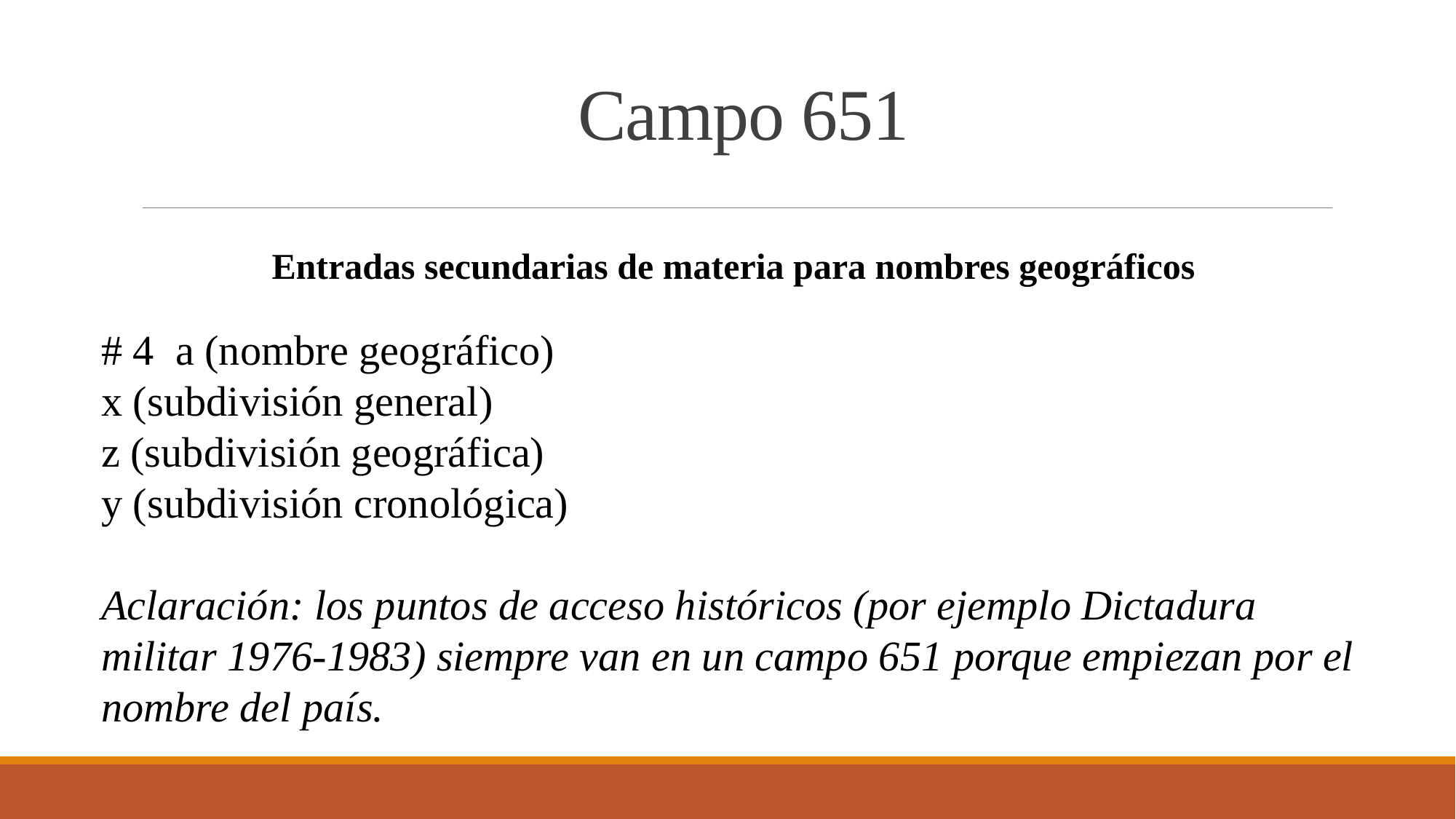

# Campo 651

Entradas secundarias de materia para nombres geográficos

# 4  a (nombre geográfico)
x (subdivisión general)
z (subdivisión geográfica)
y (subdivisión cronológica)

Aclaración: los puntos de acceso históricos (por ejemplo Dictadura militar 1976-1983) siempre van en un campo 651 porque empiezan por el nombre del país.